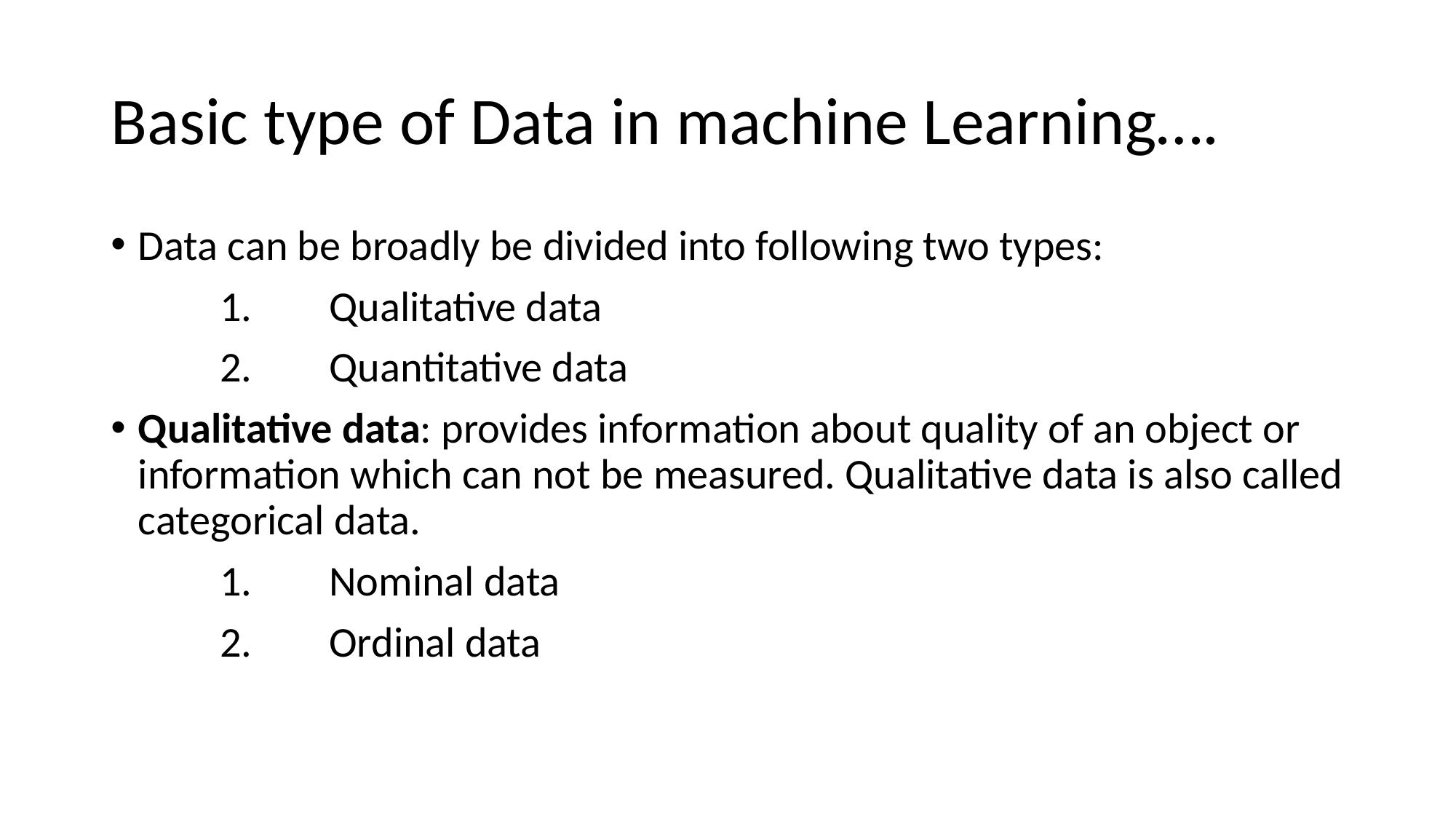

# Basic type of Data in machine Learning….
Data can be broadly be divided into following two types:
	1.	Qualitative data
	2.	Quantitative data
Qualitative data: provides information about quality of an object or information which can not be measured. Qualitative data is also called categorical data.
	1.	Nominal data
	2.	Ordinal data